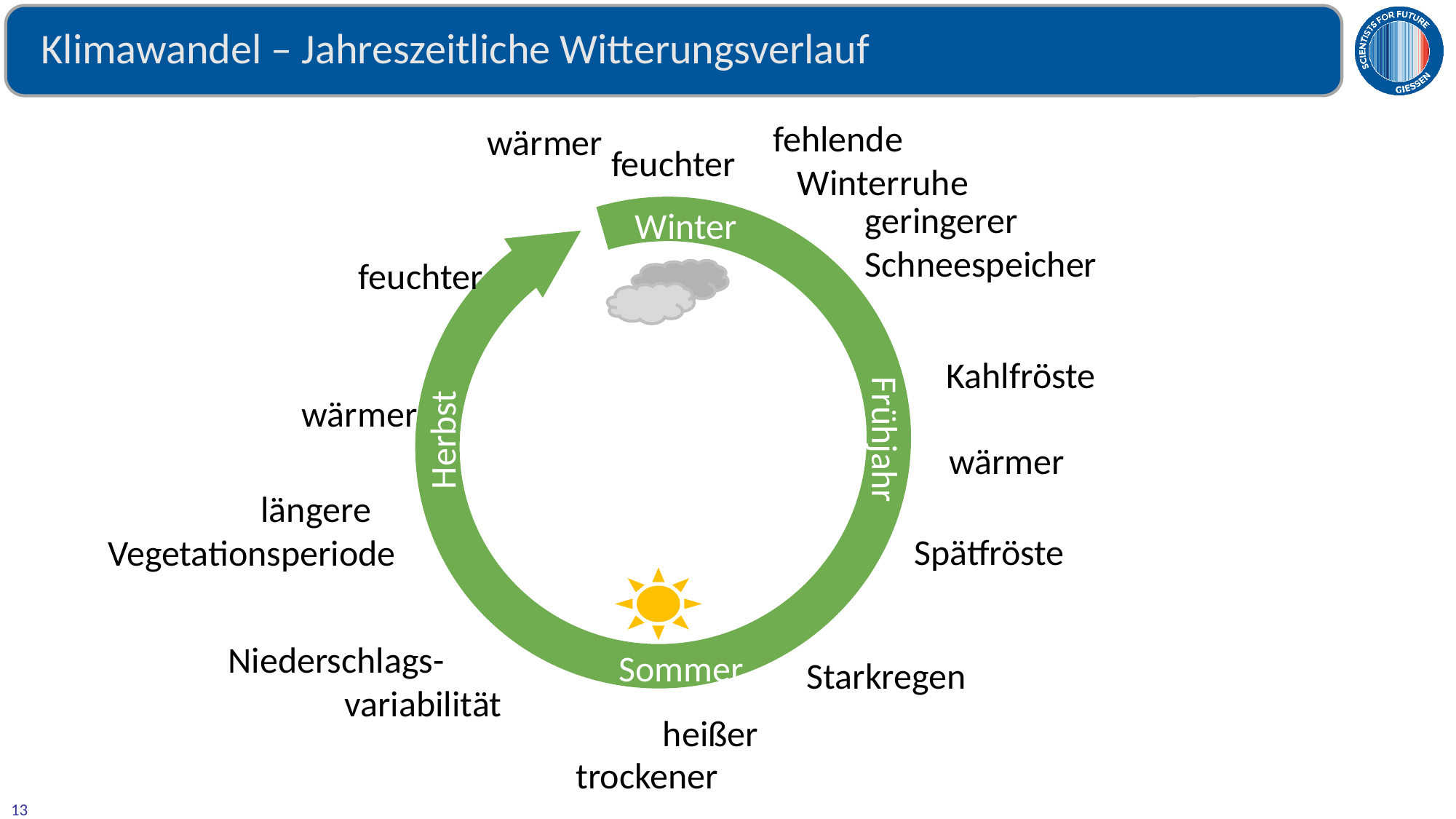

# Klimawandel – Jahreszeitliche Witterungsverlauf
fehlende
   Winterruhe
wärmer
feuchter
geringerer
Schneespeicher

Winter

feuchter

Kahlfröste
wärmer
Herbst
Frühjahr
wärmer
längere
Vegetationsperiode
Spätfröste

Niederschlags-
    variabilität
Sommer
Starkregen
heißer
trockener
13